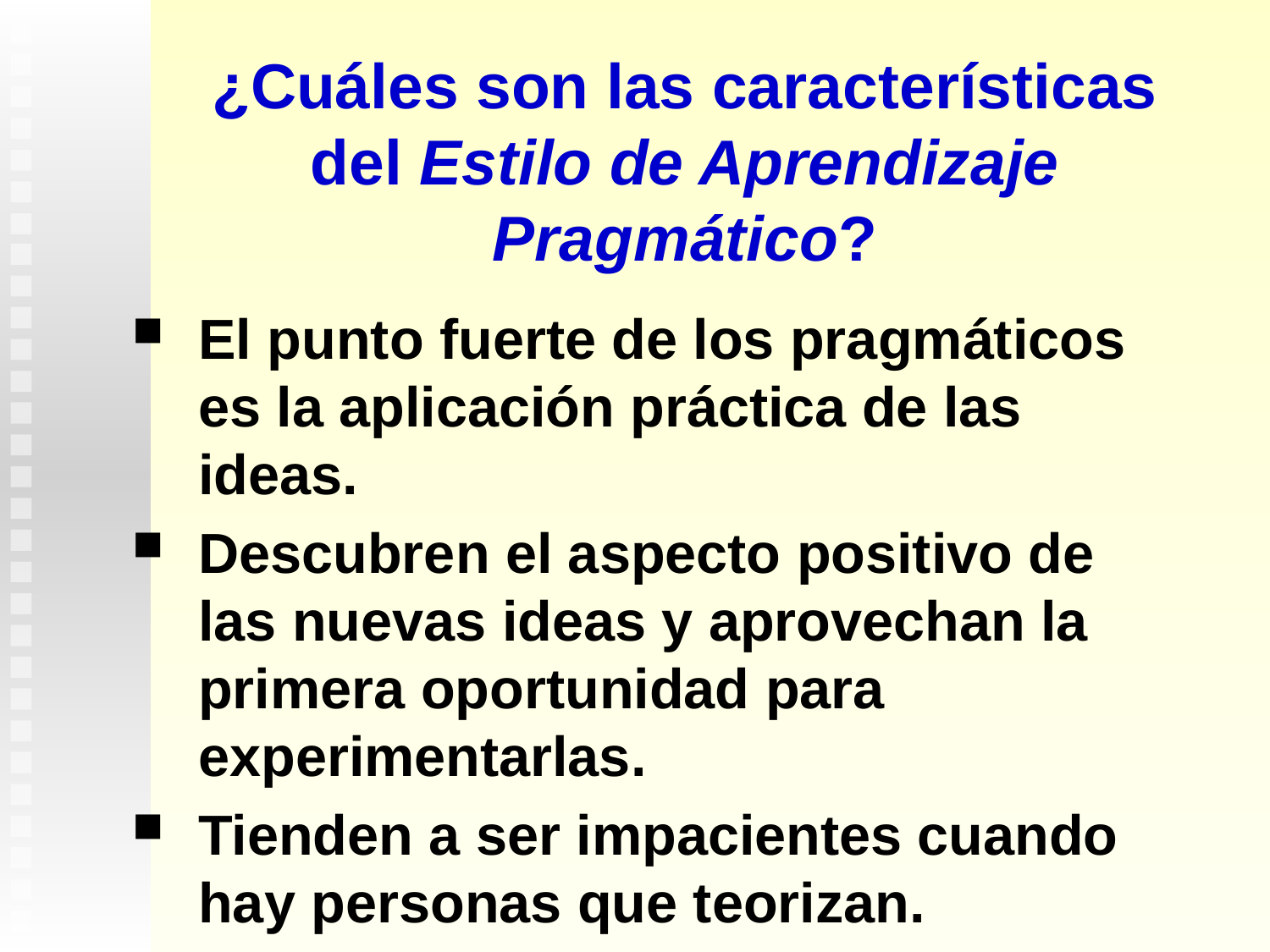

# ¿Cuáles son las características del Estilo de Aprendizaje Pragmático?
El punto fuerte de los pragmáticos es la aplicación práctica de las ideas.
Descubren el aspecto positivo de las nuevas ideas y aprovechan la primera oportunidad para experimentarlas.
Tienden a ser impacientes cuando hay personas que teorizan.